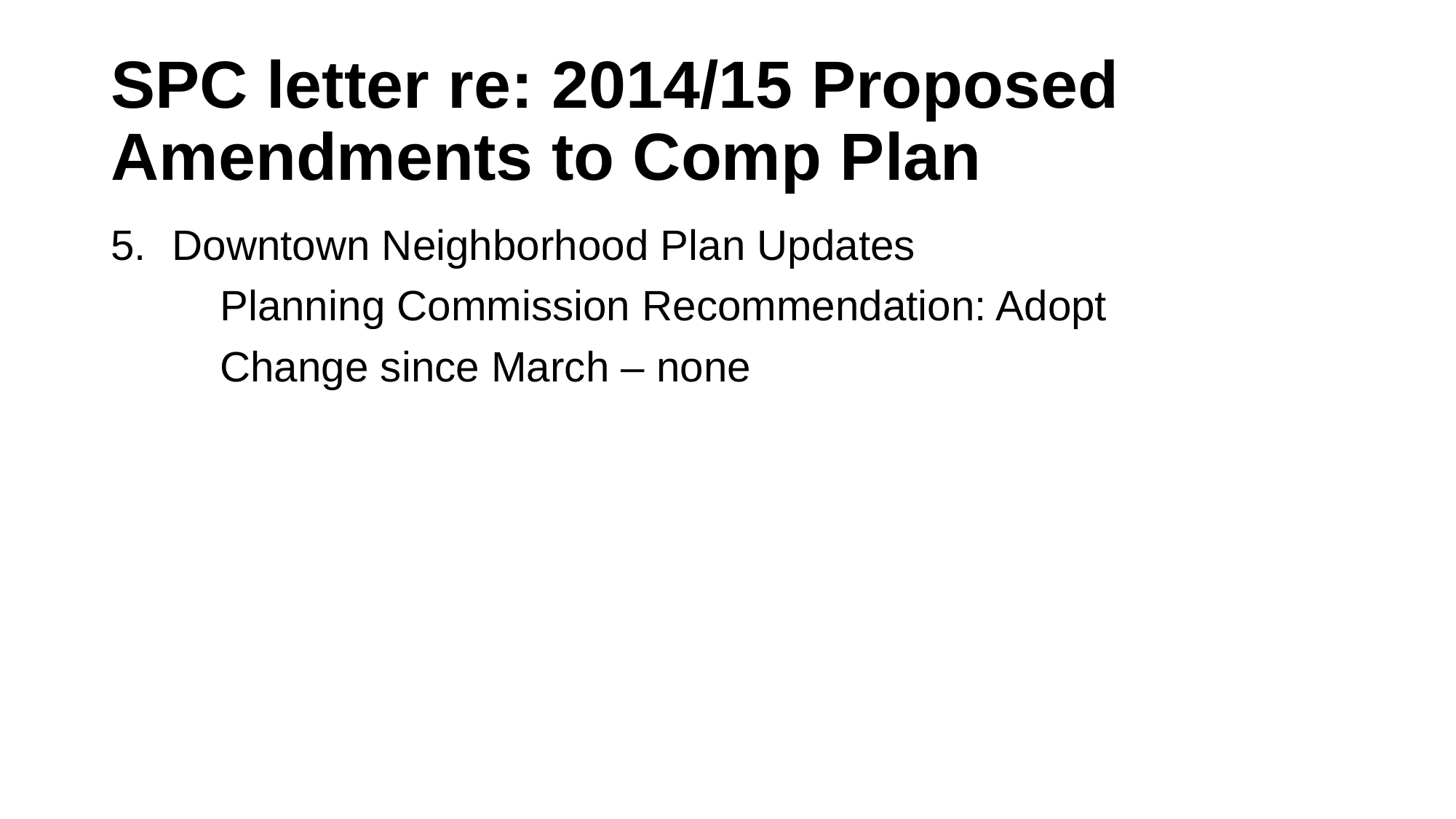

# SPC letter re: 2014/15 Proposed Amendments to Comp Plan
Downtown Neighborhood Plan Updates
	Planning Commission Recommendation: Adopt
	Change since March – none